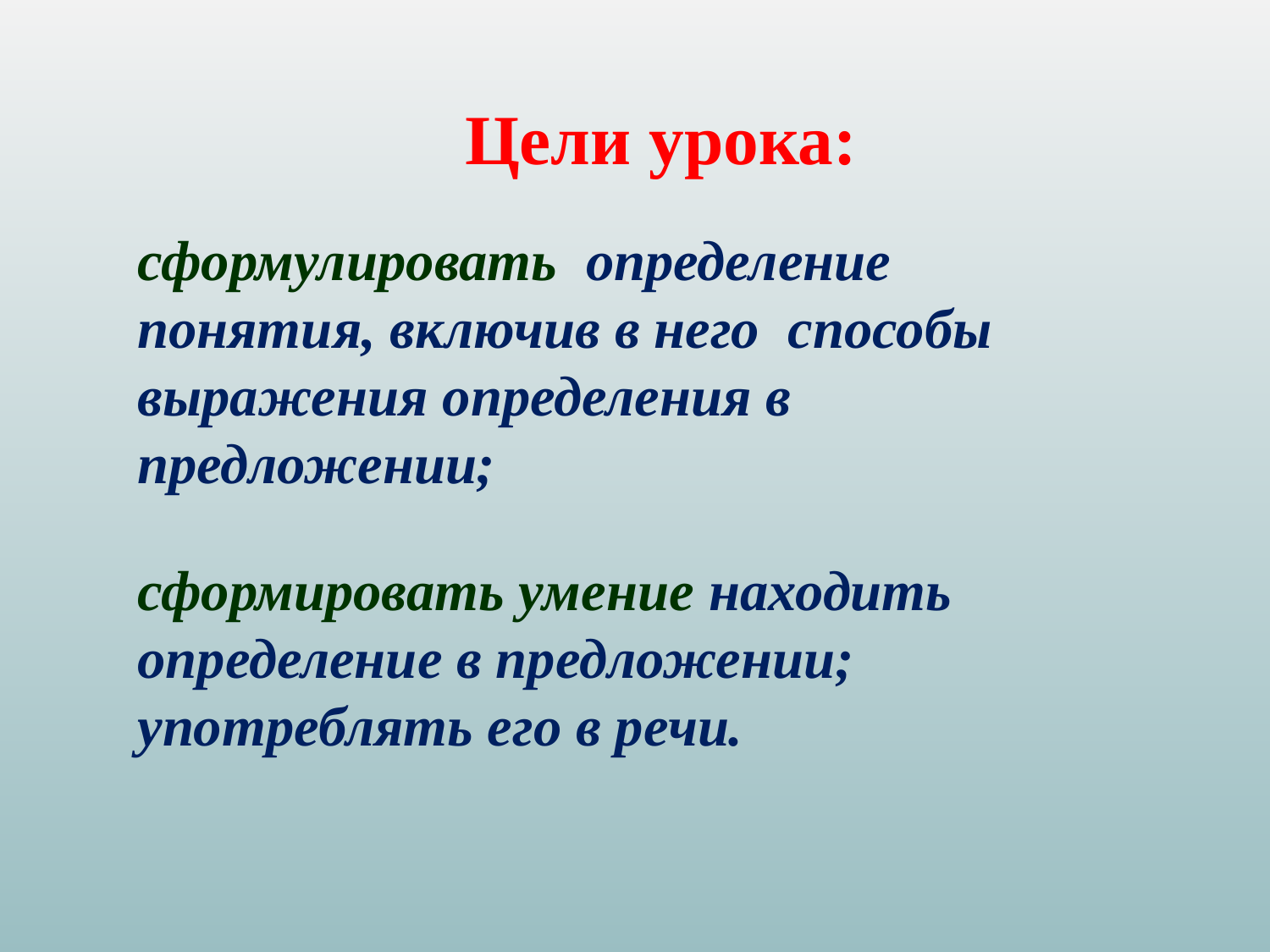

# Цели урока:
сформулировать  определение понятия, включив в него  способы выражения определения в предложении;

сформировать умение находить определение в предложении; употреблять его в речи.